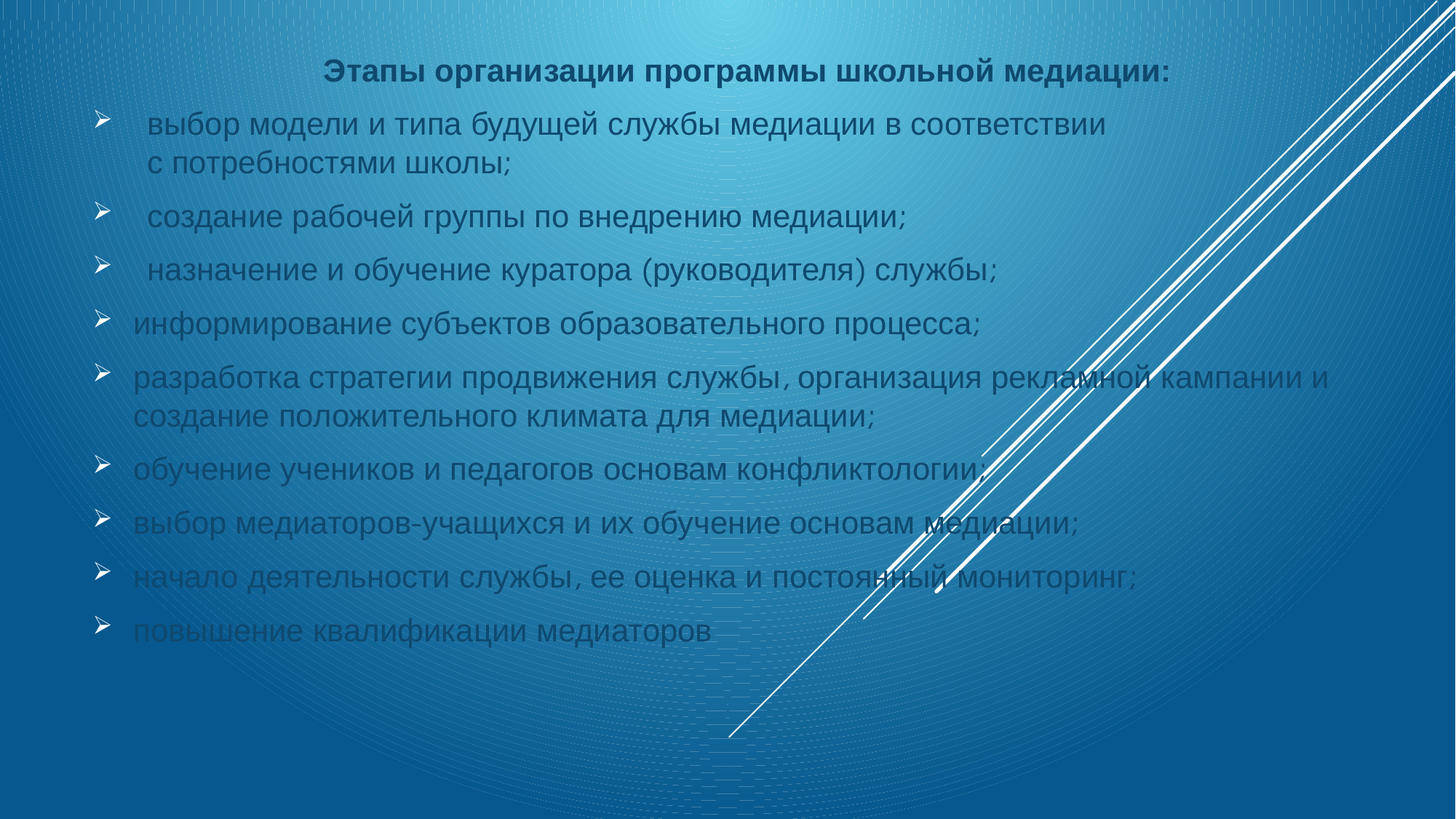

Этапы организации программы школьной медиации:
выбор модели и типа будущей службы медиации в соответствии
с потребностями школы;
создание рабочей группы по внедрению медиации;
назначение и обучение куратора (руководителя) службы;
информирование субъектов образовательного процесса;
разработка стратегии продвижения службы, организация рекламной кампании и создание положительного климата для медиации;
обучение учеников и педагогов основам конфликтологии;
выбор медиаторов-учащихся и их обучение основам медиации;
начало деятельности службы, ее оценка и постоянный мониторинг;
повышение квалификации медиаторов